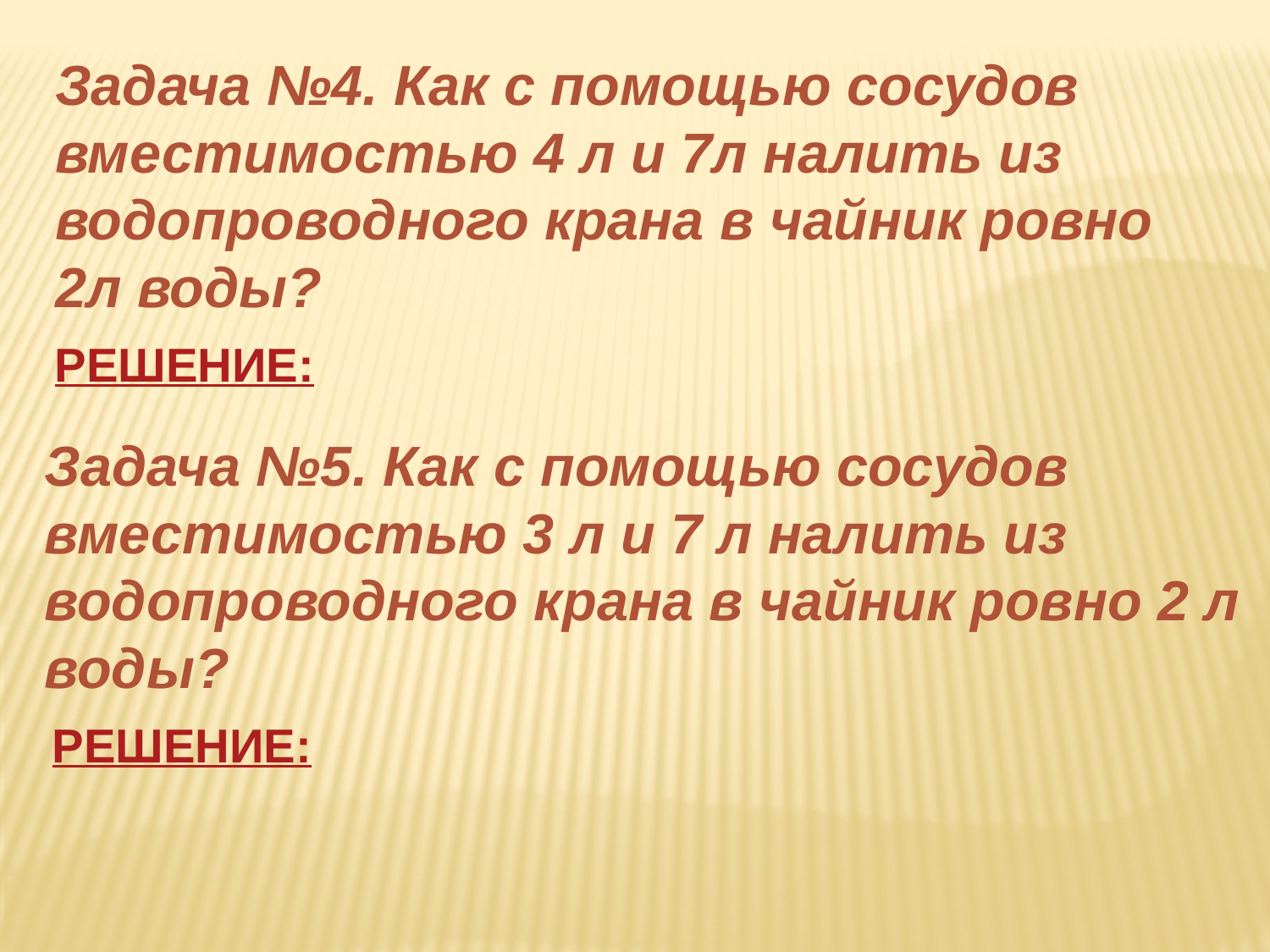

Задача №4. Как с помощью сосудов вместимостью 4 л и 7л налить из водопроводного крана в чайник ровно 2л воды?
РЕШЕНИЕ:
Задача №5. Как с помощью сосудов вместимостью 3 л и 7 л налить из водопроводного крана в чайник ровно 2 л воды?
РЕШЕНИЕ: